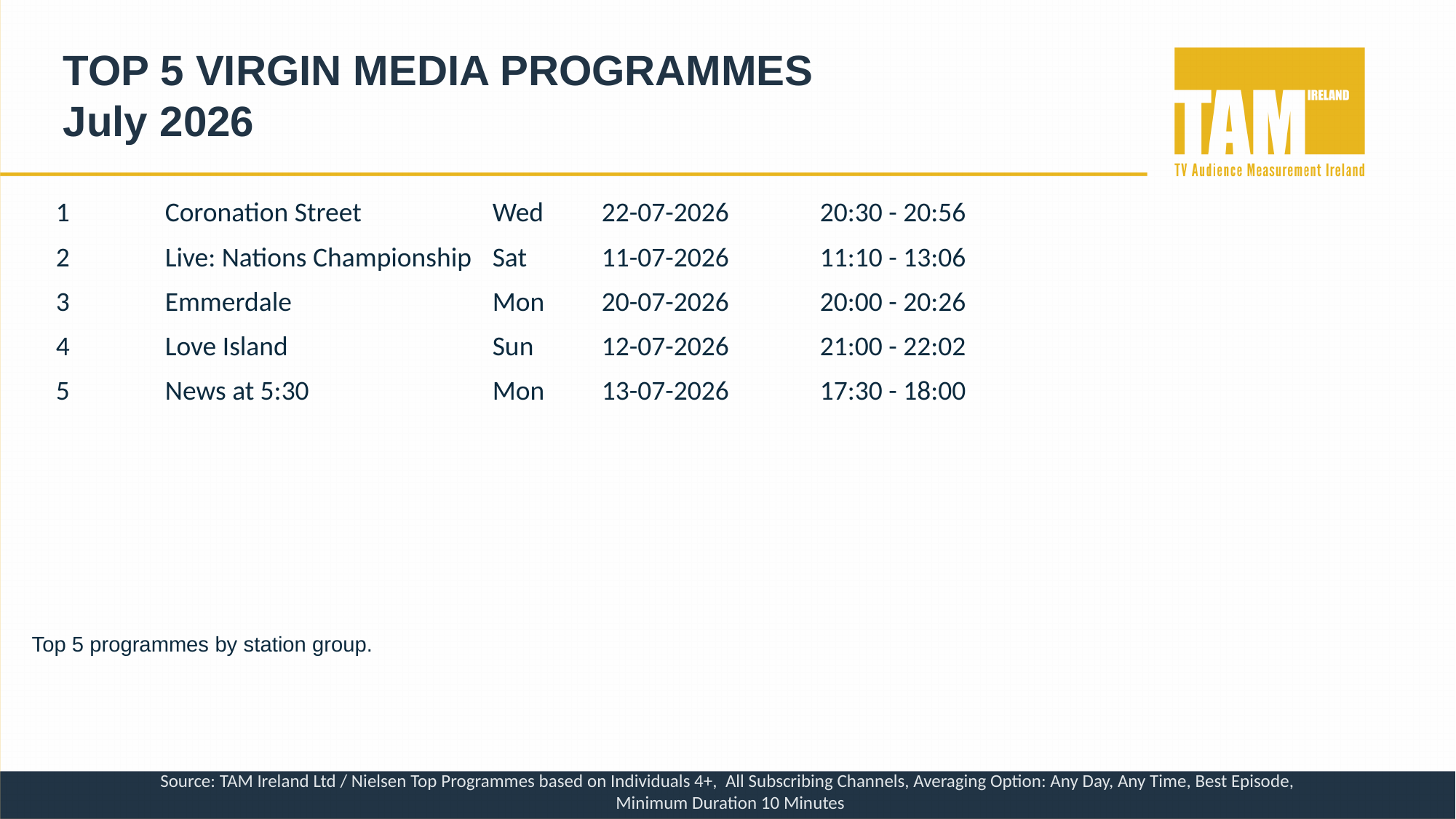

TOP 5 VIRGIN MEDIA PROGRAMMES
July 2026
1	Coronation Street		Wed	22-07-2026	20:30 - 20:56
2	Live: Nations Championship	Sat	11-07-2026	11:10 - 13:06
3	Emmerdale		Mon	20-07-2026	20:00 - 20:26
4	Love Island		Sun	12-07-2026	21:00 - 22:02
5	News at 5:30		Mon	13-07-2026	17:30 - 18:00

Top 5 programmes by station group.
Source: TAM Ireland Ltd / Nielsen Top Programmes based on Individuals 4+,  All Subscribing Channels, Averaging Option: Any Day, Any Time, Best Episode,
Minimum Duration 10 Minutes